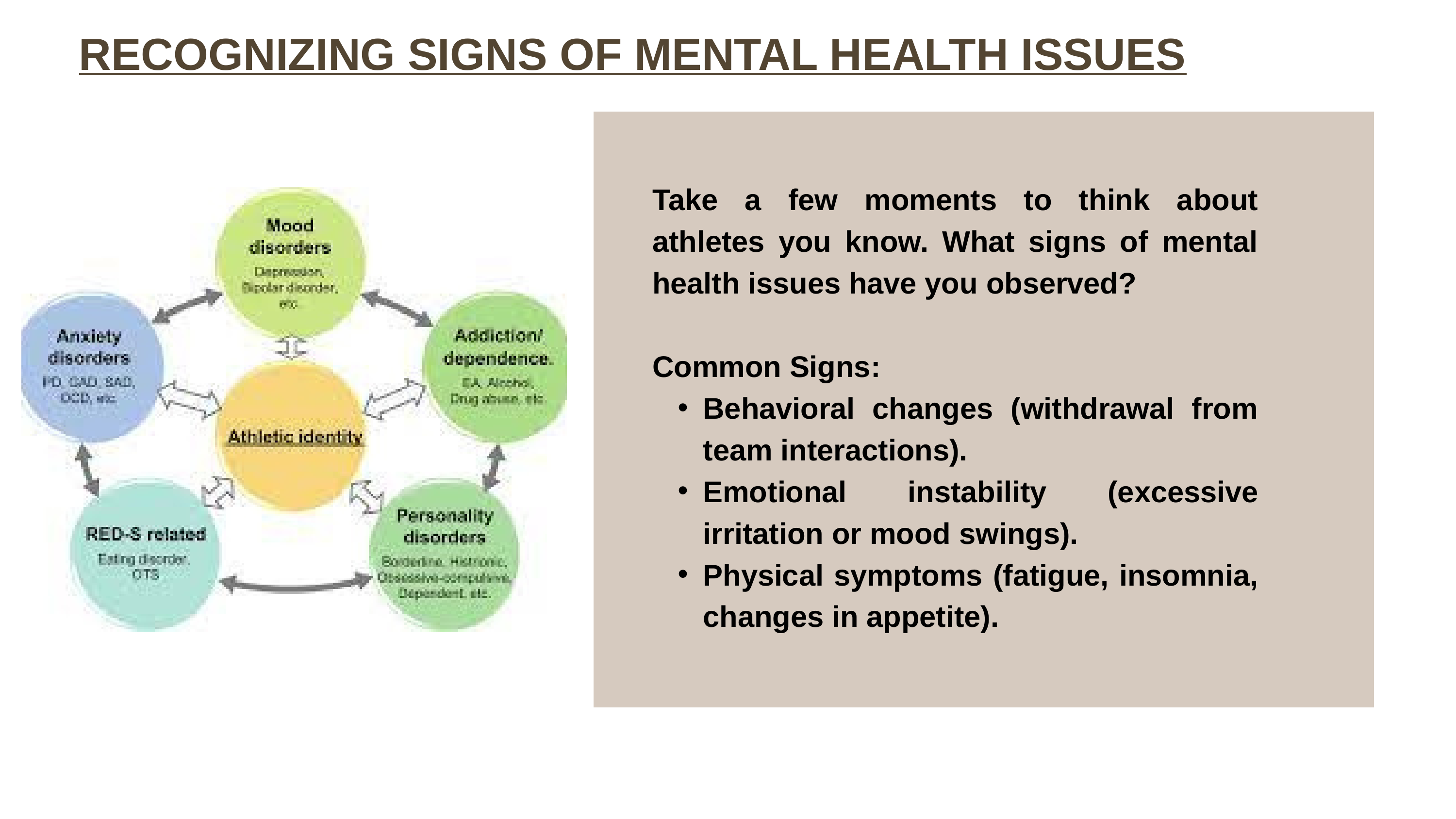

RECOGNIZING SIGNS OF MENTAL HEALTH ISSUES

Take a few moments to think about athletes you know. What signs of mental health issues have you observed?

Common Signs:
Behavioral changes (withdrawal from team interactions).
Emotional instability (excessive irritation or mood swings).
Physical symptoms (fatigue, insomnia, changes in appetite).